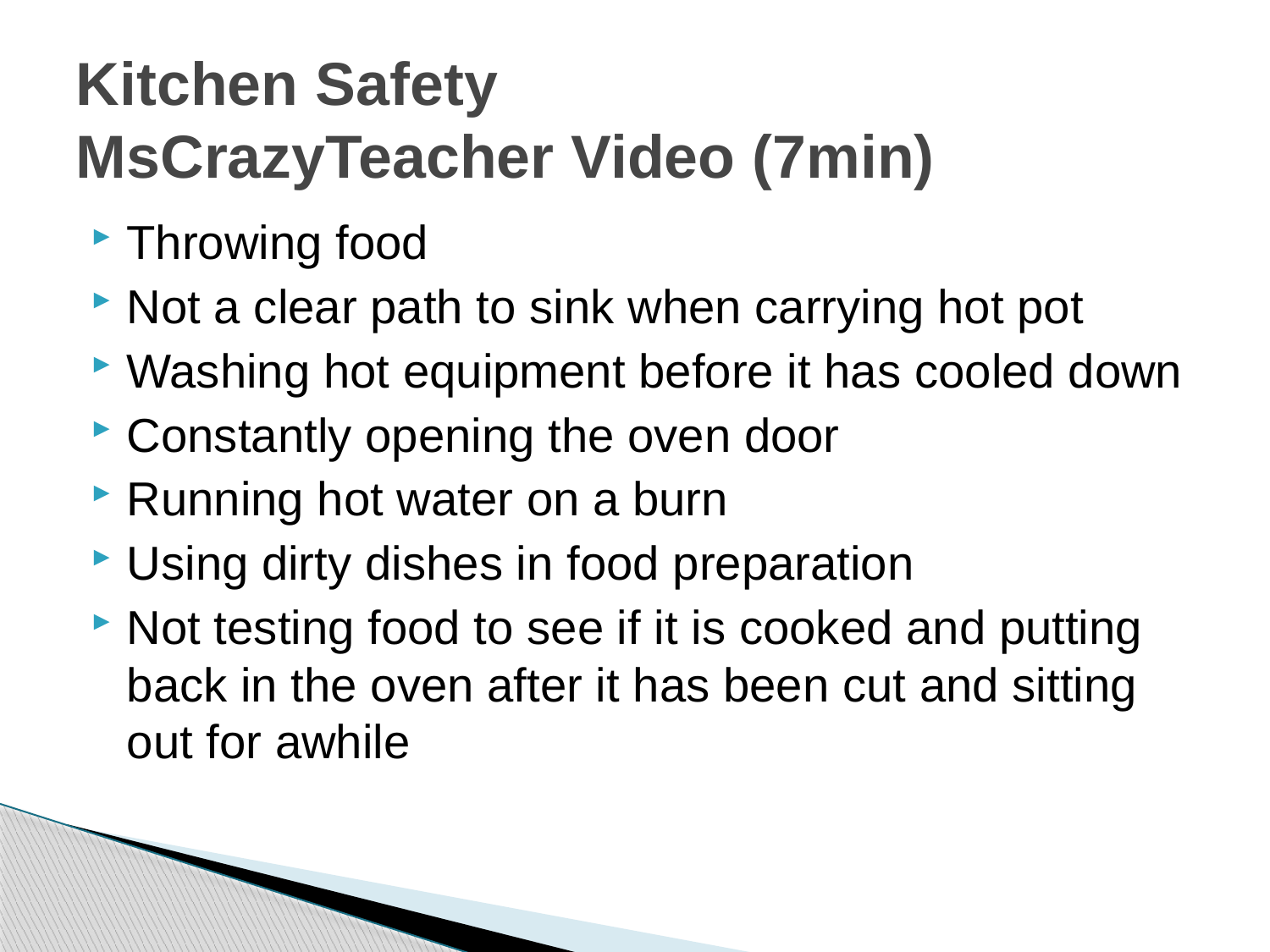

# Kitchen Safety MsCrazyTeacher Video (7min)
Throwing food
Not a clear path to sink when carrying hot pot
Washing hot equipment before it has cooled down
Constantly opening the oven door
Running hot water on a burn
Using dirty dishes in food preparation
Not testing food to see if it is cooked and putting back in the oven after it has been cut and sitting out for awhile